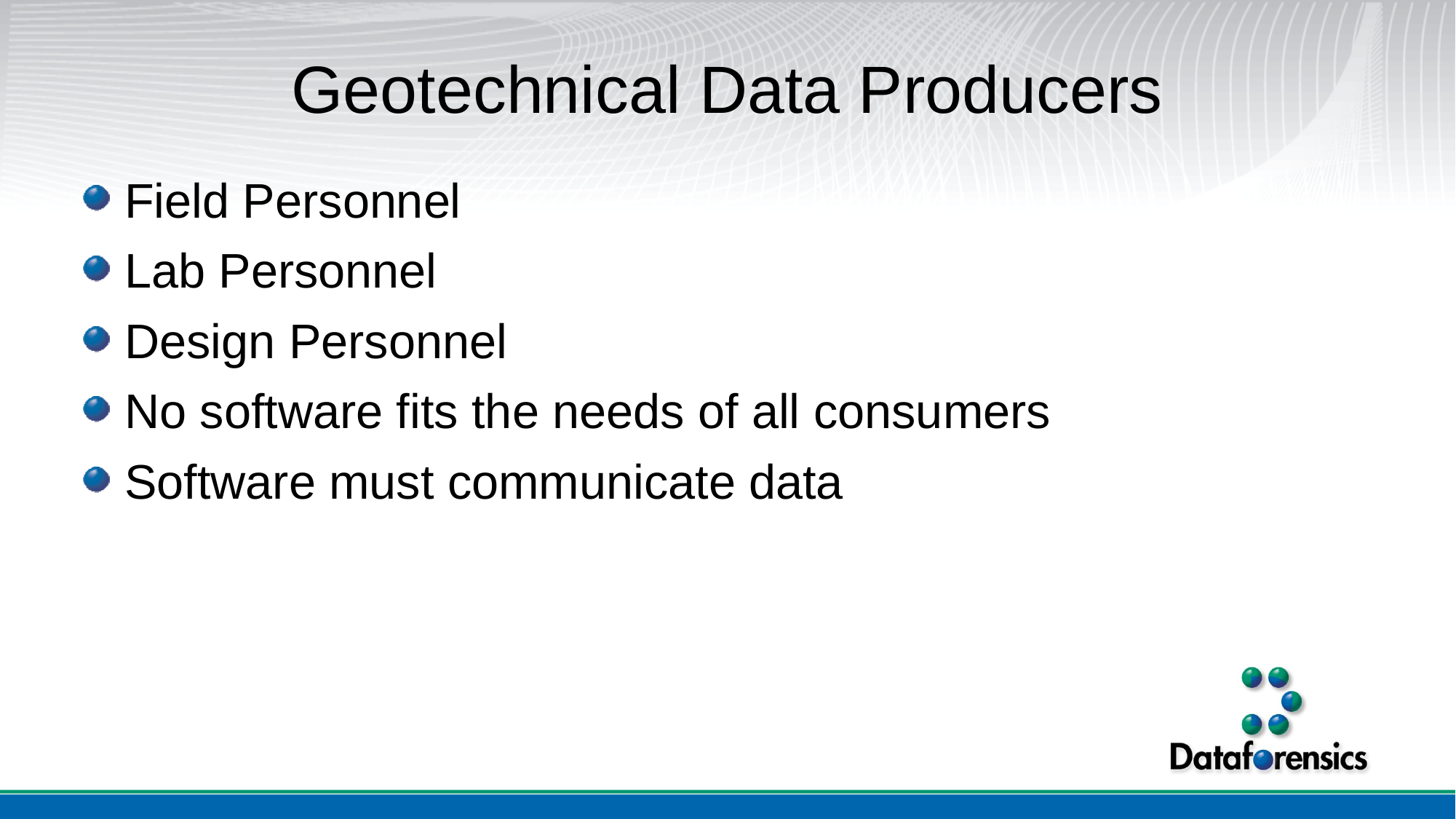

# Geotechnical Data Producers
Field Personnel
Lab Personnel
Design Personnel
No software fits the needs of all consumers
Software must communicate data